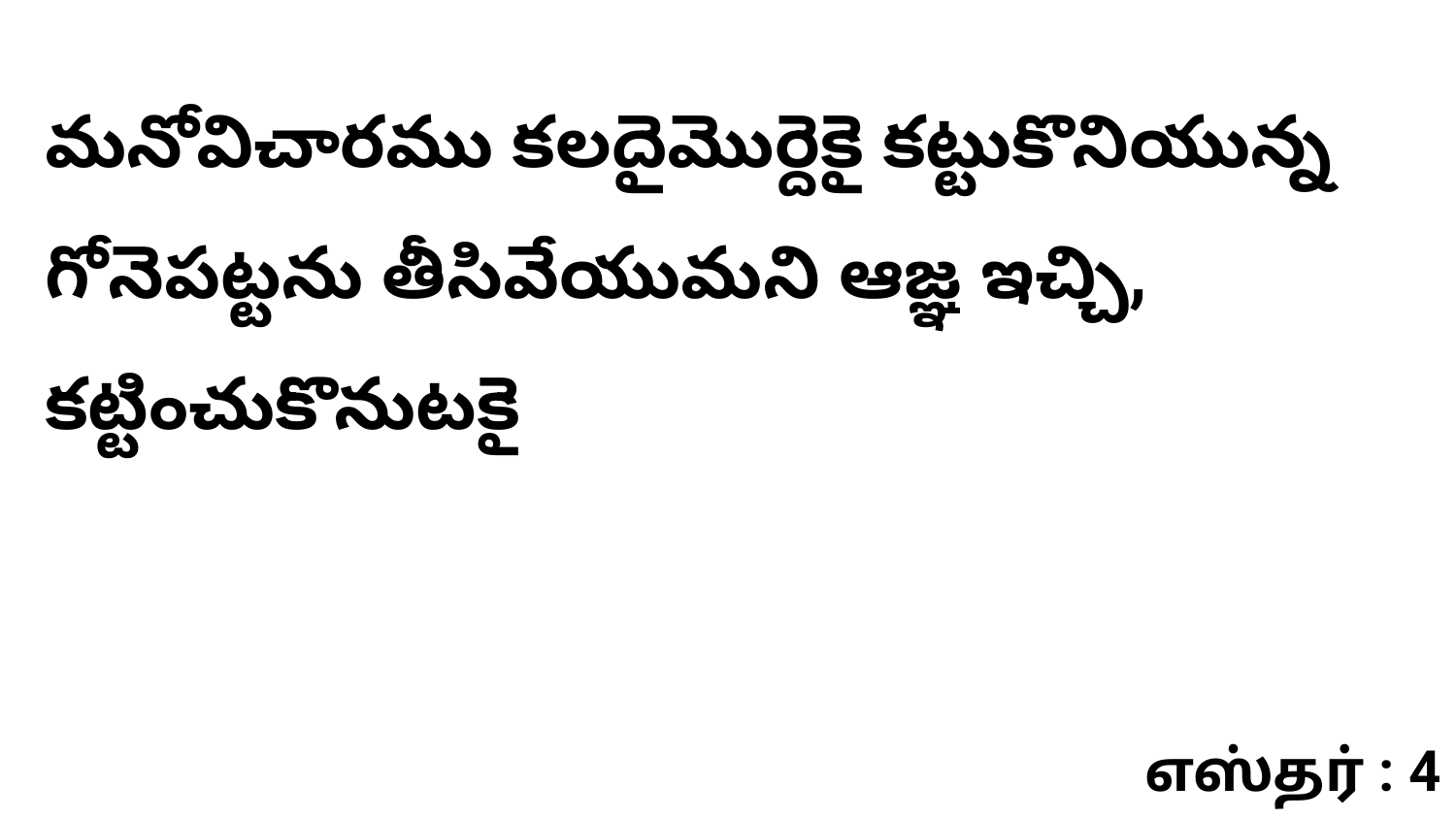

మనోవిచారము కలదైమొర్దెకై కట్టుకొనియున్న గోనెపట్టను తీసివేయుమని ఆజ్ఞ ఇచ్చి, కట్టించుకొనుటకై
எஸ்தர் : 4